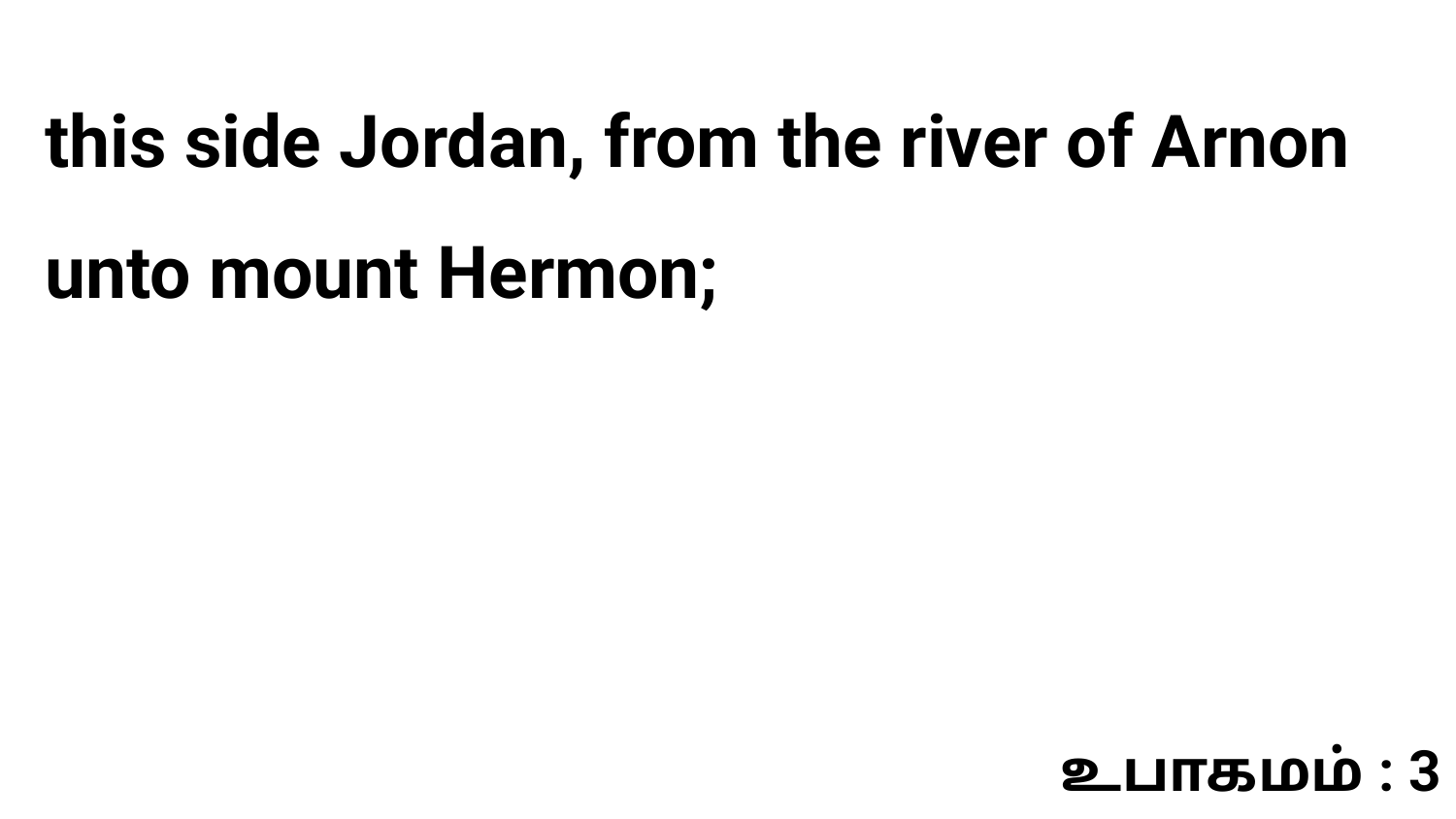

this side Jordan, from the river of Arnon unto mount Hermon;
உபாகமம் : 3